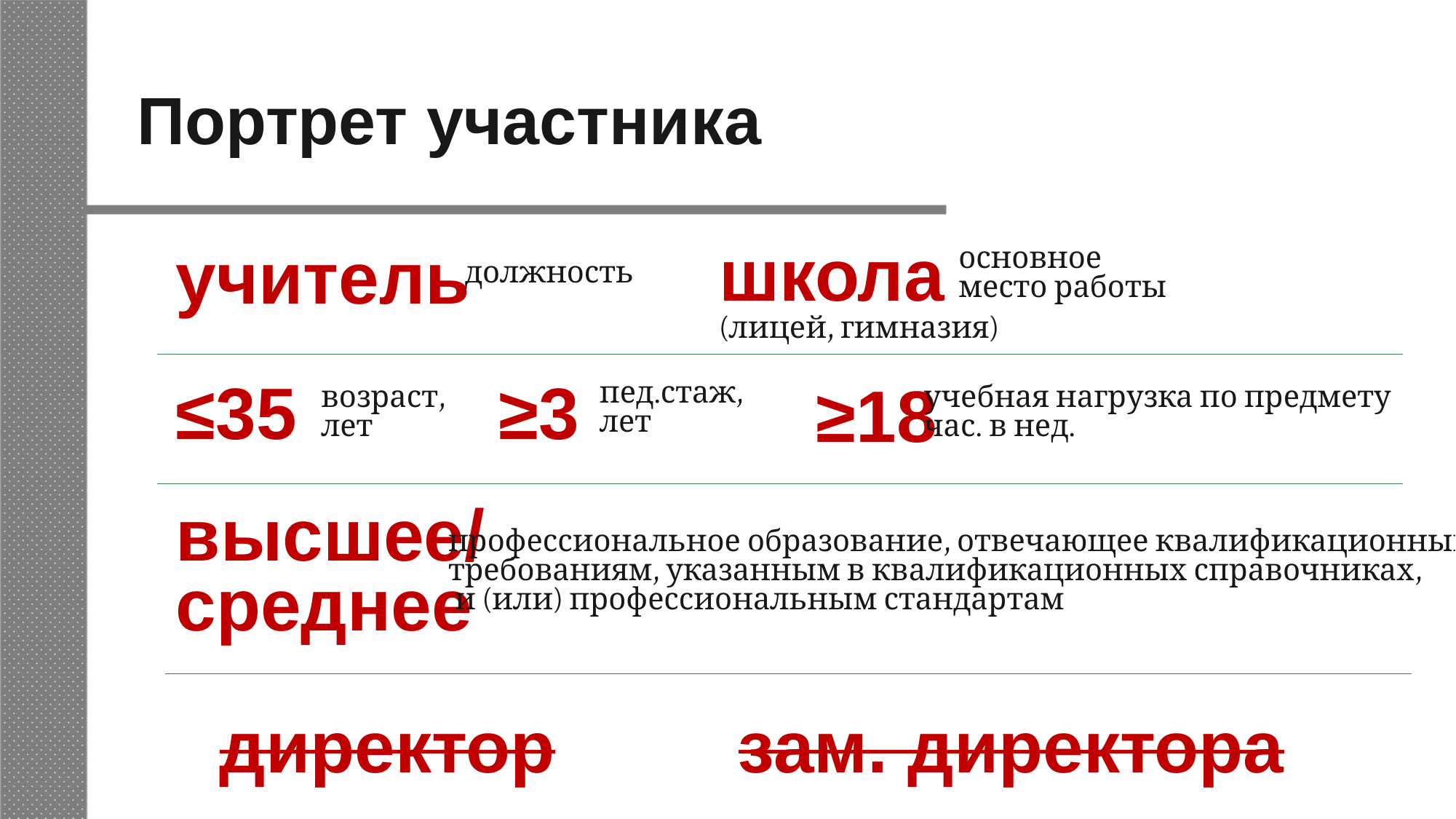

# Портрет участника
учитель
должность
школа
(лицей, гимназия)
основное
место работы
≥3
пед.стаж,
лет
≤35
возраст,
лет
≥18
учебная нагрузка по предмету
час. в нед.
высшее/
среднее
профессиональное образование, отвечающее квалификационным
требованиям, указанным в квалификационных справочниках,
 и (или) профессиональным стандартам
зам. директора

директор